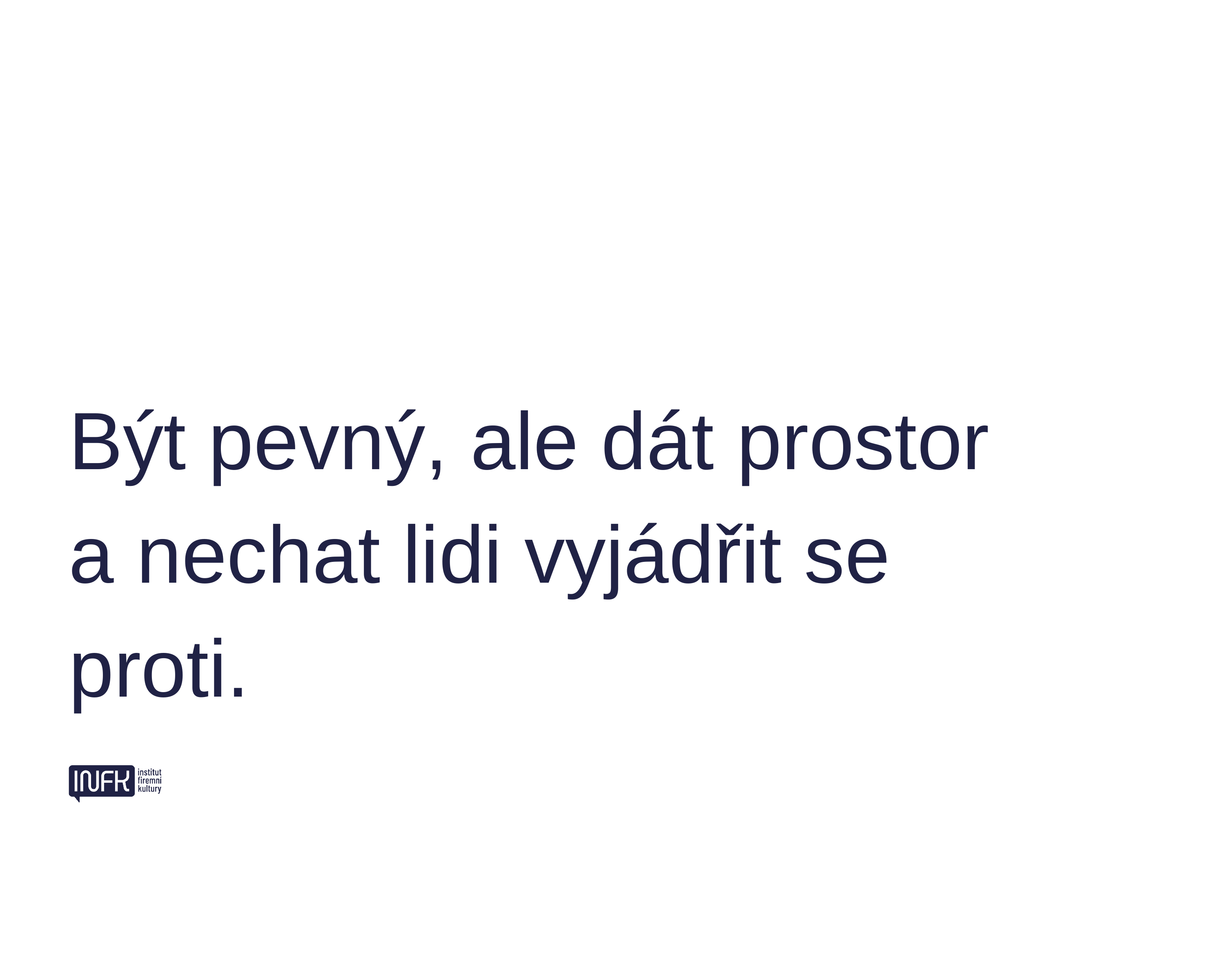

Být pevný, ale dát prostor a nechat lidi vyjádřit se proti.